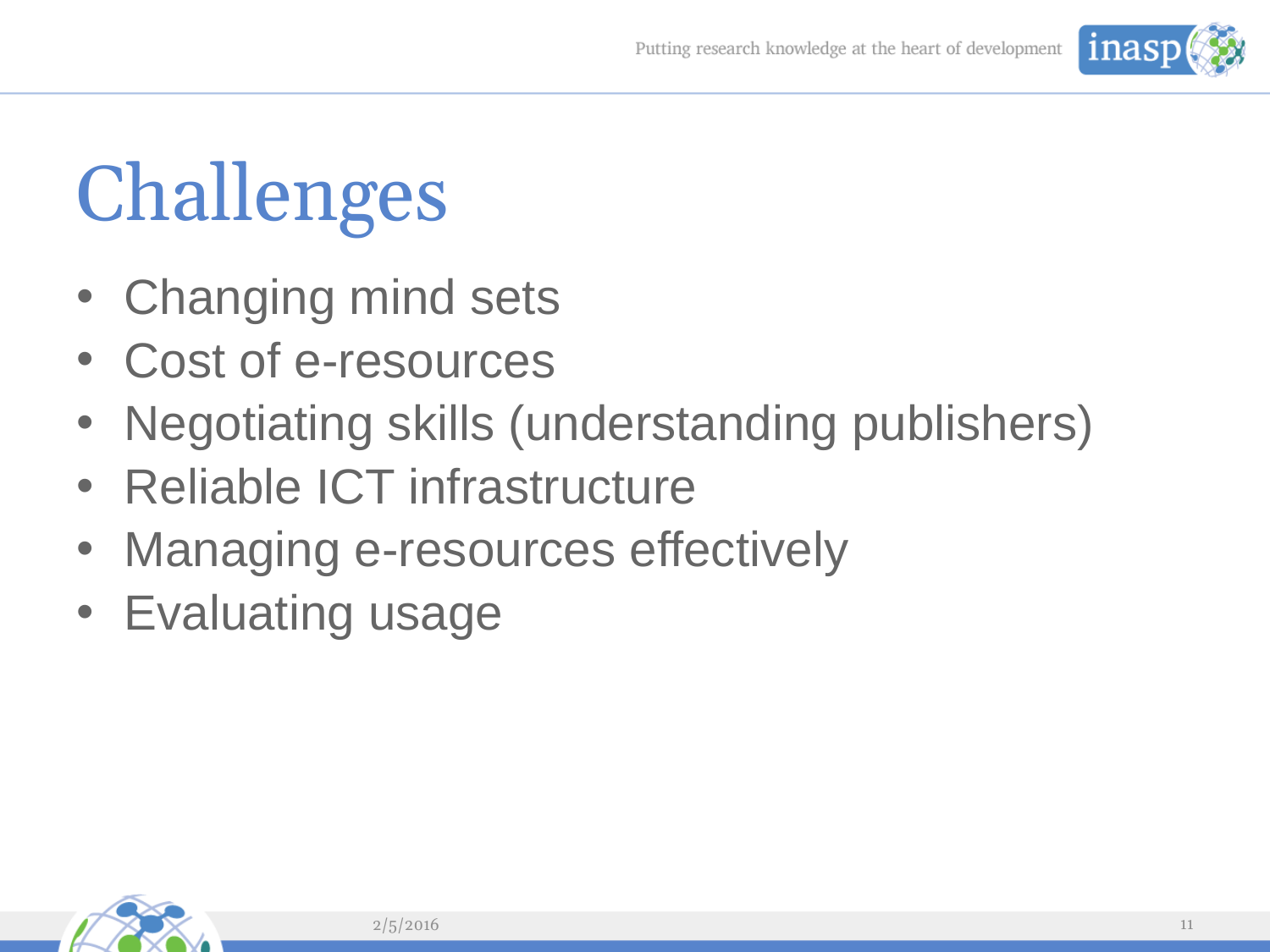

# Challenges
Changing mind sets
Cost of e-resources
Negotiating skills (understanding publishers)
Reliable ICT infrastructure
Managing e-resources effectively
Evaluating usage
2/5/2016
11